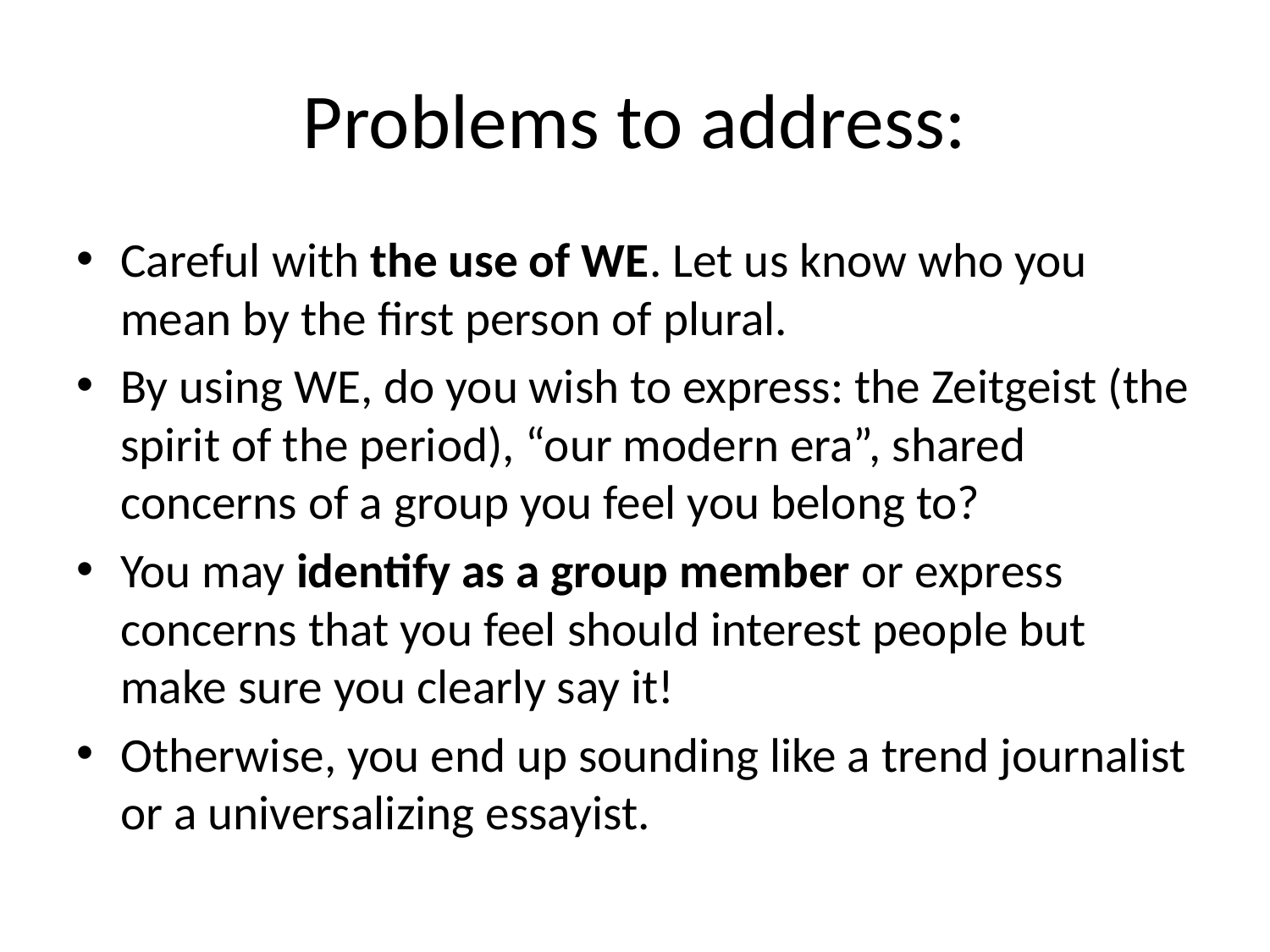

# Problems to address:
Careful with the use of WE. Let us know who you mean by the first person of plural.
By using WE, do you wish to express: the Zeitgeist (the spirit of the period), “our modern era”, shared concerns of a group you feel you belong to?
You may identify as a group member or express concerns that you feel should interest people but make sure you clearly say it!
Otherwise, you end up sounding like a trend journalist or a universalizing essayist.